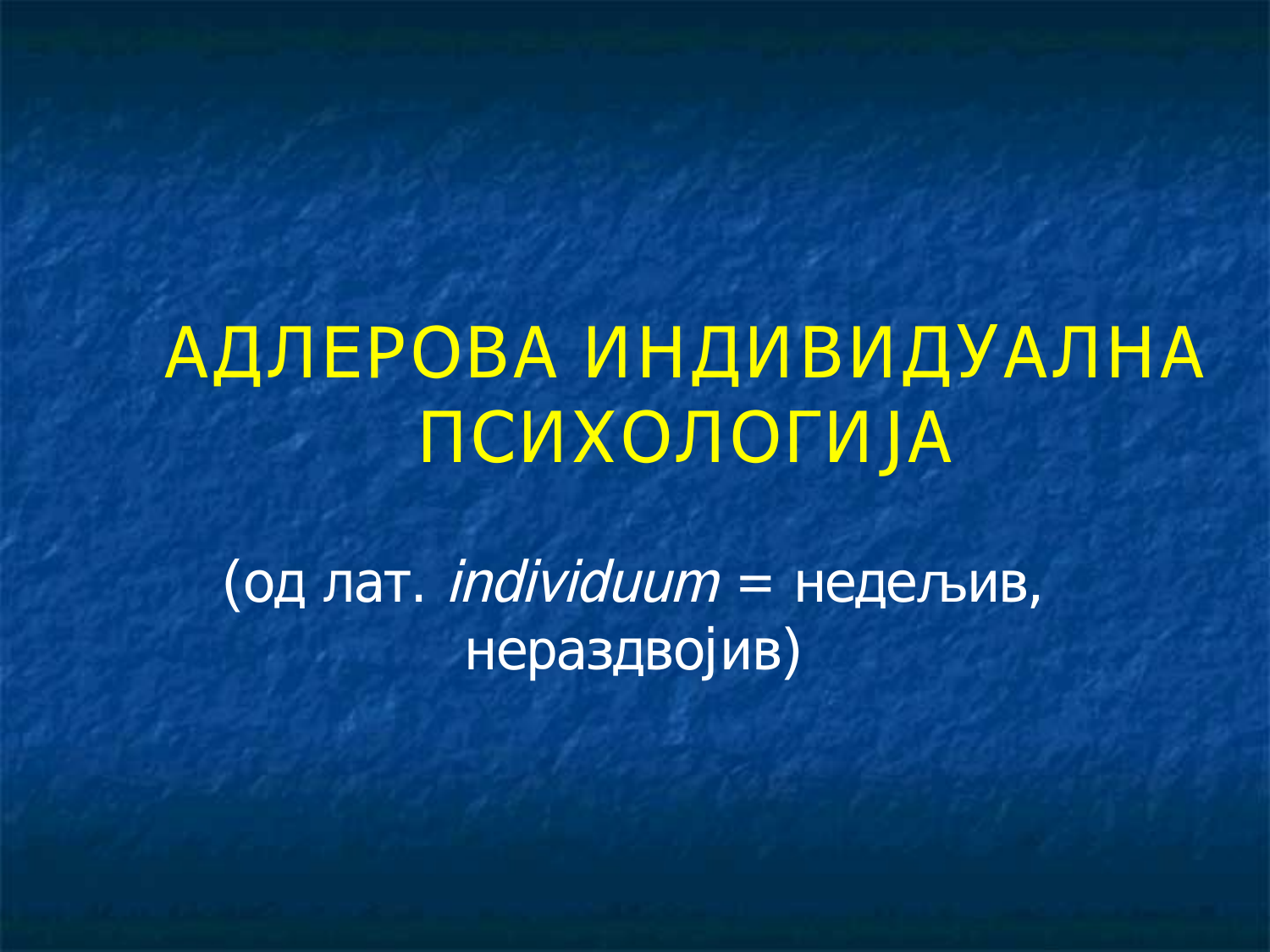

АДЛЕРОВА ИНДИВИДУАЛНА ПСИХОЛОГИЈА
(од лат. individuum = недељив, нераздвојив)